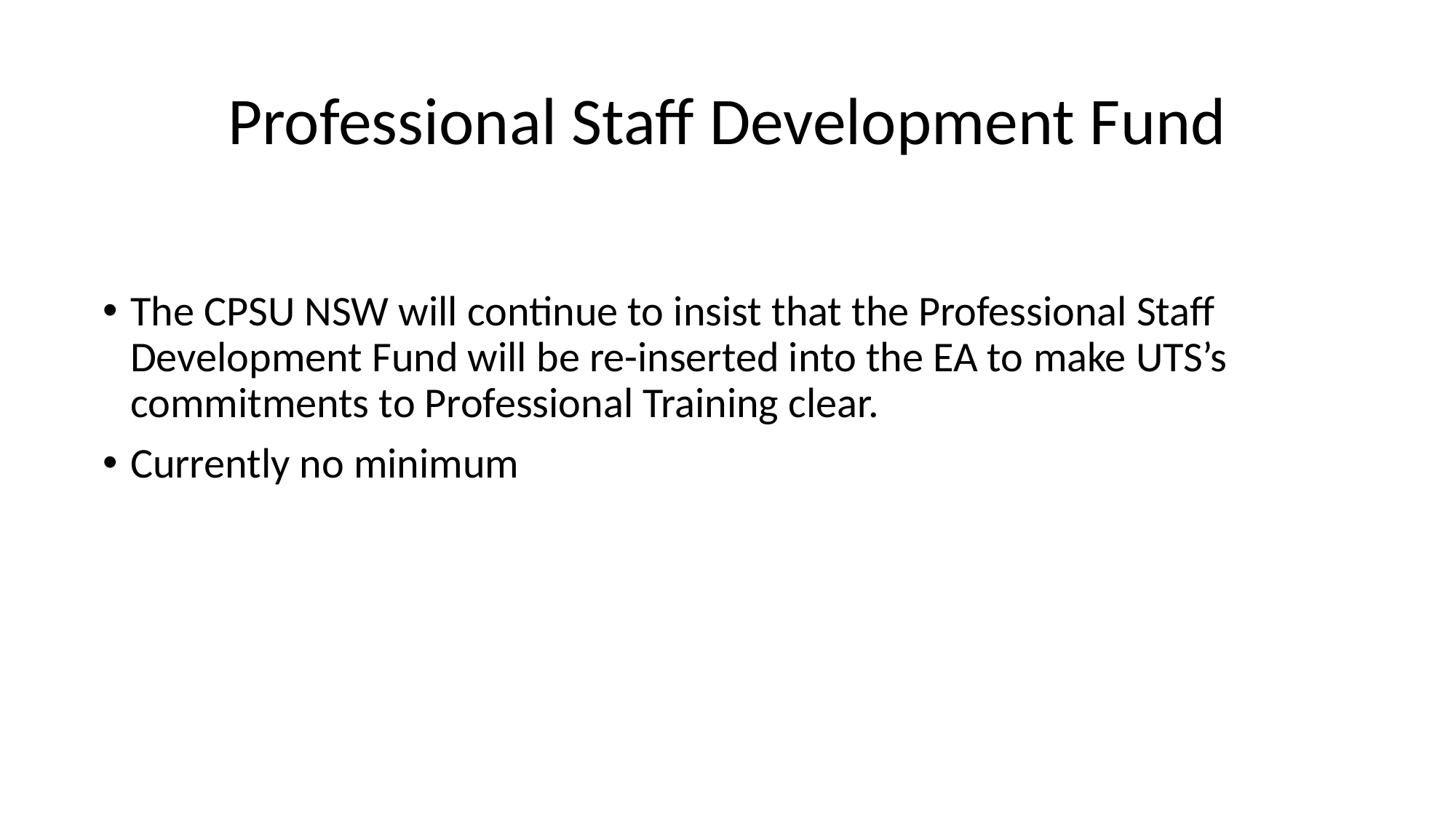

# Professional Staff Development Fund
The CPSU NSW will continue to insist that the Professional Staff Development Fund will be re-inserted into the EA to make UTS’s commitments to Professional Training clear.
Currently no minimum